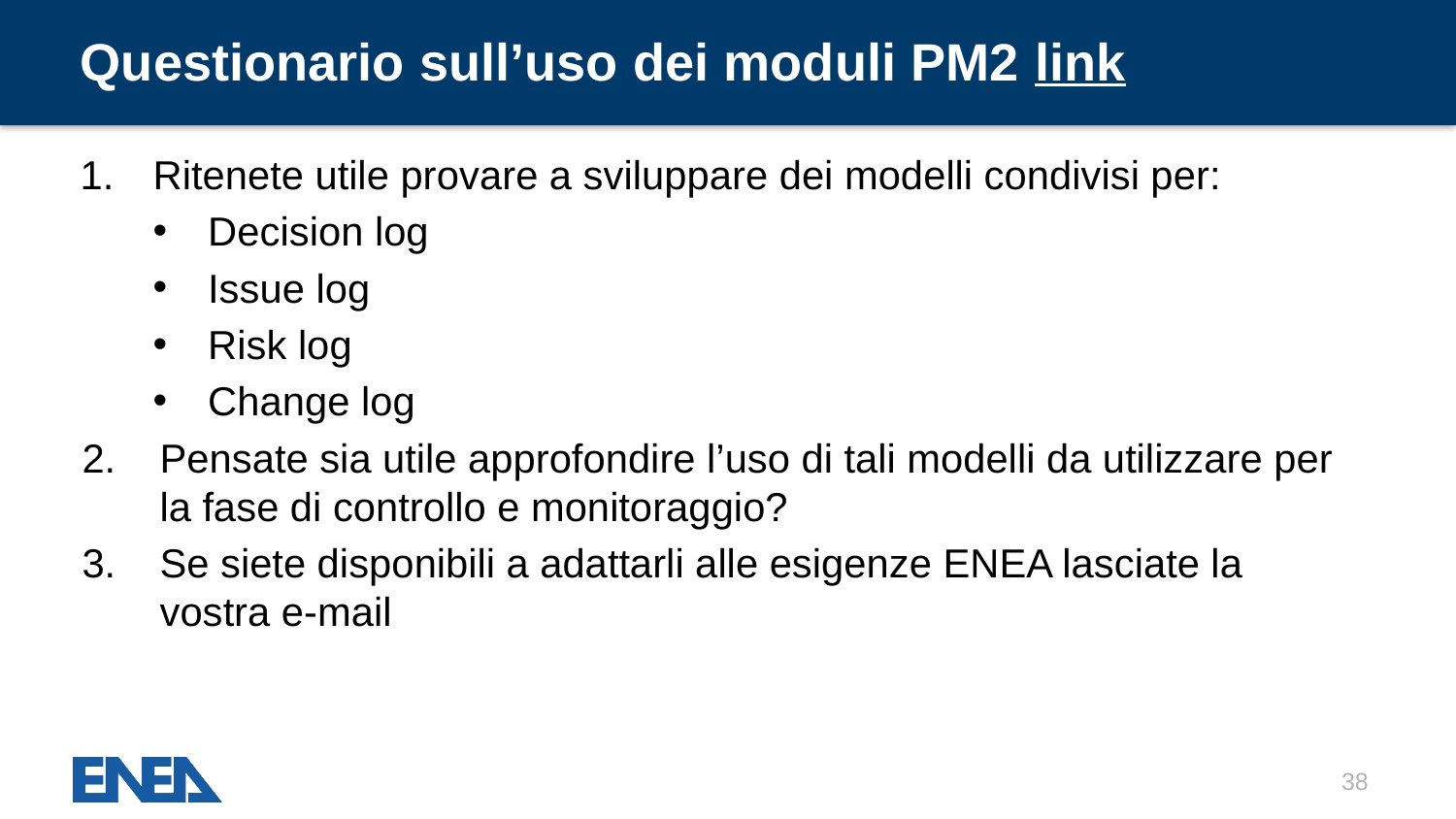

# Questionario sull’uso dei moduli PM2 link
Ritenete utile provare a sviluppare dei modelli condivisi per:
Decision log
Issue log
Risk log
Change log
Pensate sia utile approfondire l’uso di tali modelli da utilizzare per la fase di controllo e monitoraggio?
Se siete disponibili a adattarli alle esigenze ENEA lasciate la vostra e-mail
38